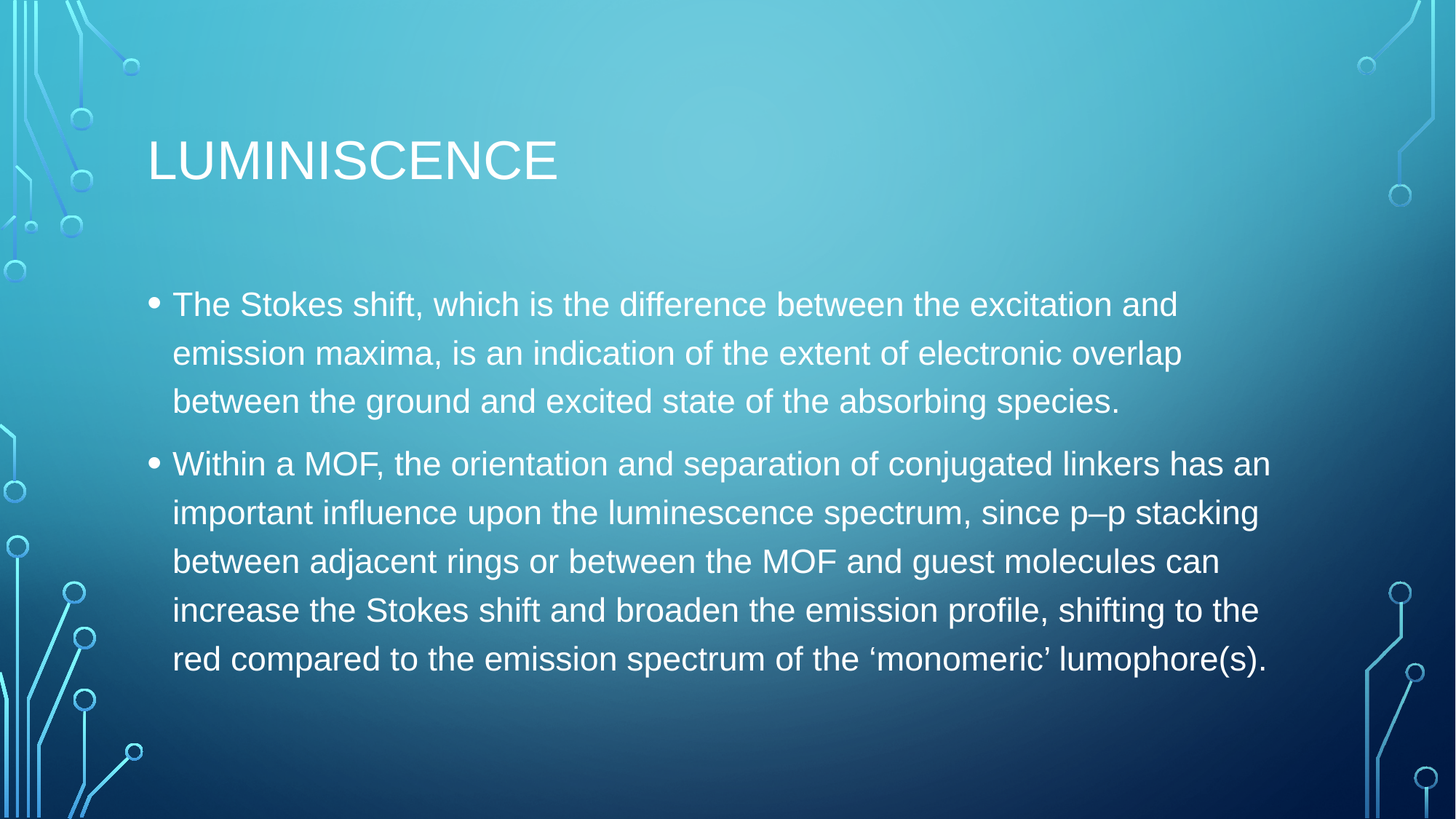

# Luminiscence
The Stokes shift, which is the difference between the excitation and emission maxima, is an indication of the extent of electronic overlap between the ground and excited state of the absorbing species.
Within a MOF, the orientation and separation of conjugated linkers has an important influence upon the luminescence spectrum, since p–p stacking between adjacent rings or between the MOF and guest molecules can increase the Stokes shift and broaden the emission profile, shifting to the red compared to the emission spectrum of the ‘monomeric’ lumophore(s).